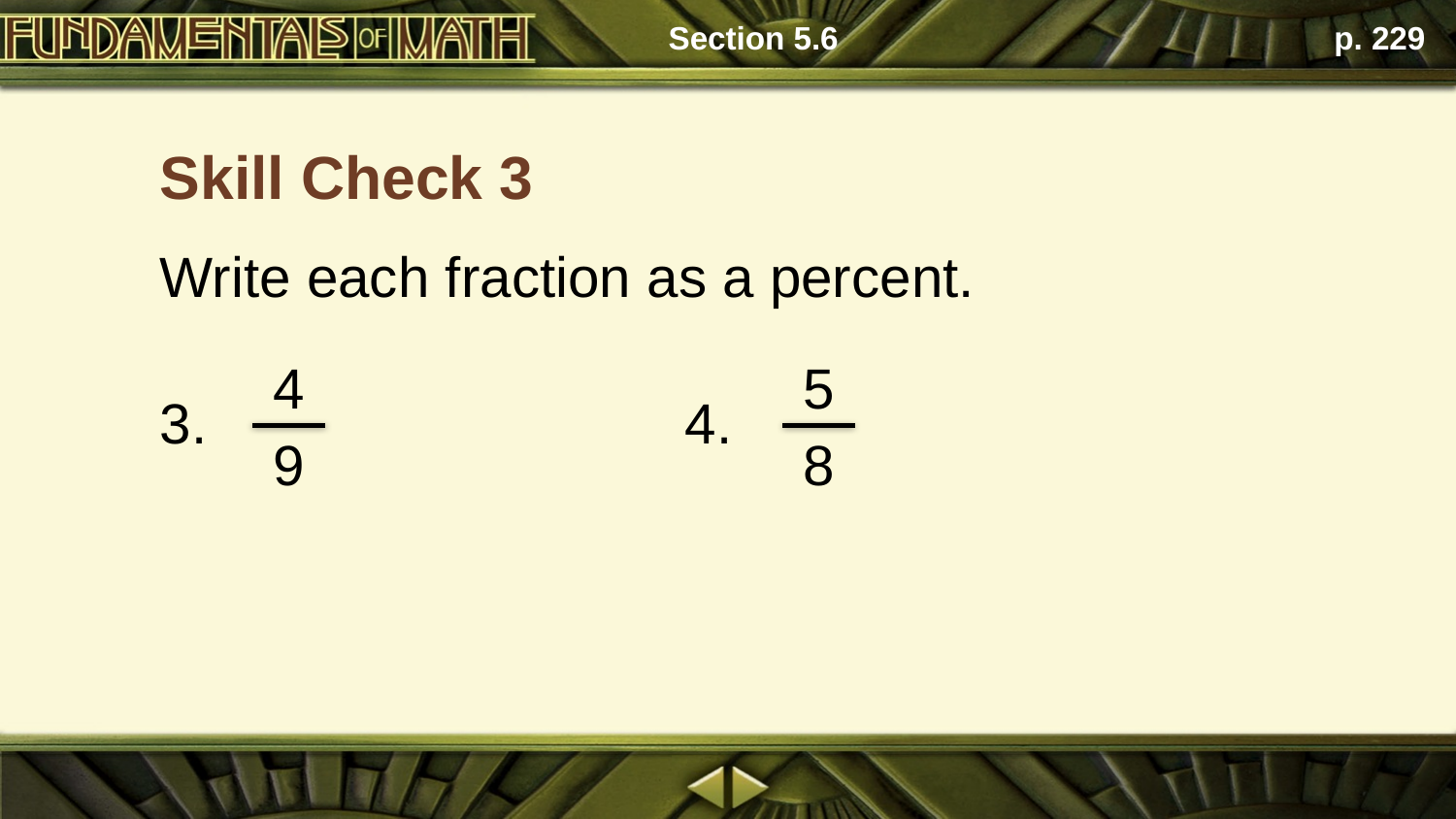

Section 5.6
p. 229
Skill Check 3
Write each fraction as a percent.
4
9
5
8
4.
3.